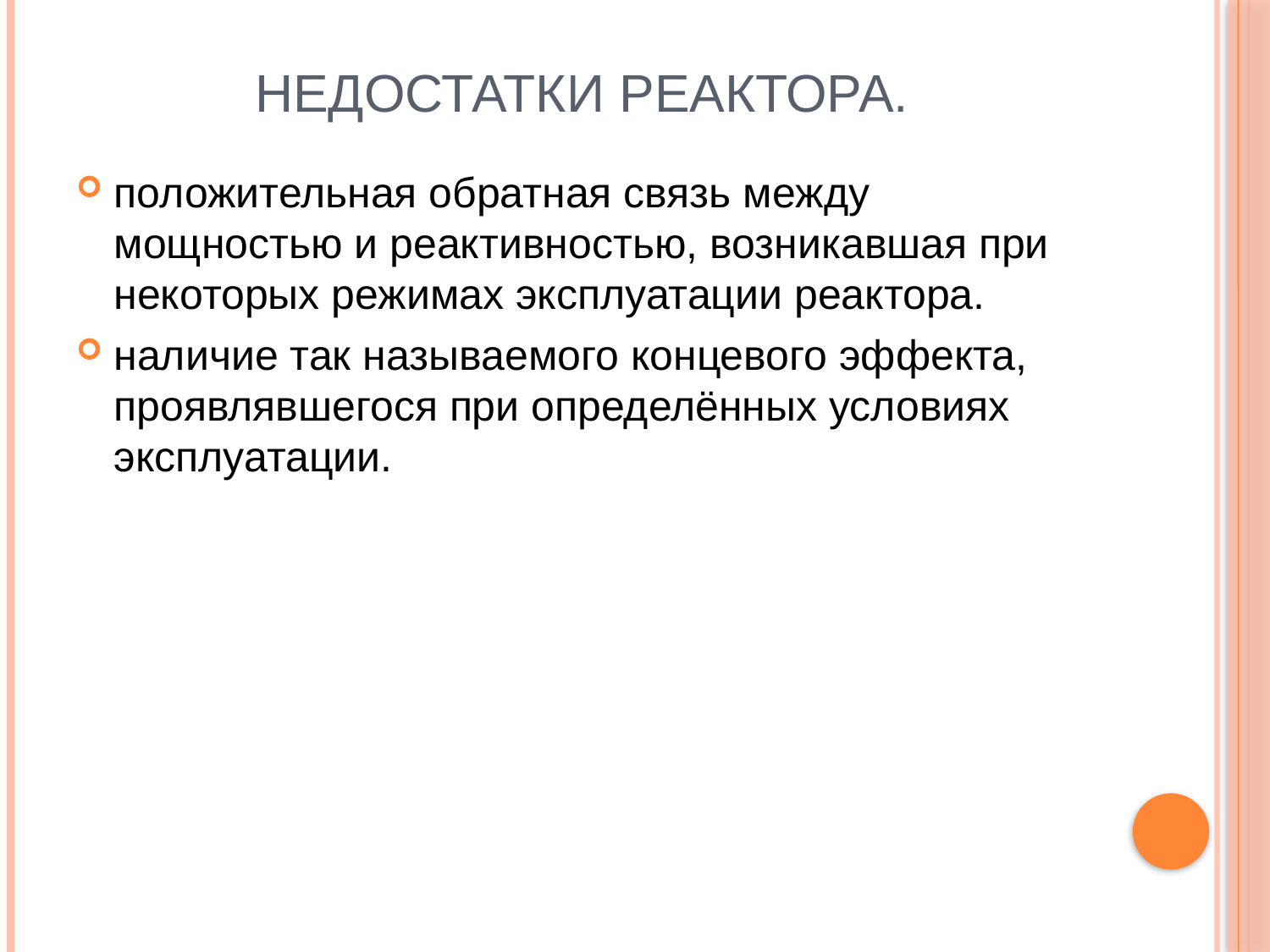

# Недостатки реактора.
положительная обратная связь между мощностью и реактивностью, возникавшая при некоторых режимах эксплуатации реактора.
наличие так называемого концевого эффекта, проявлявшегося при определённых условиях эксплуатации.